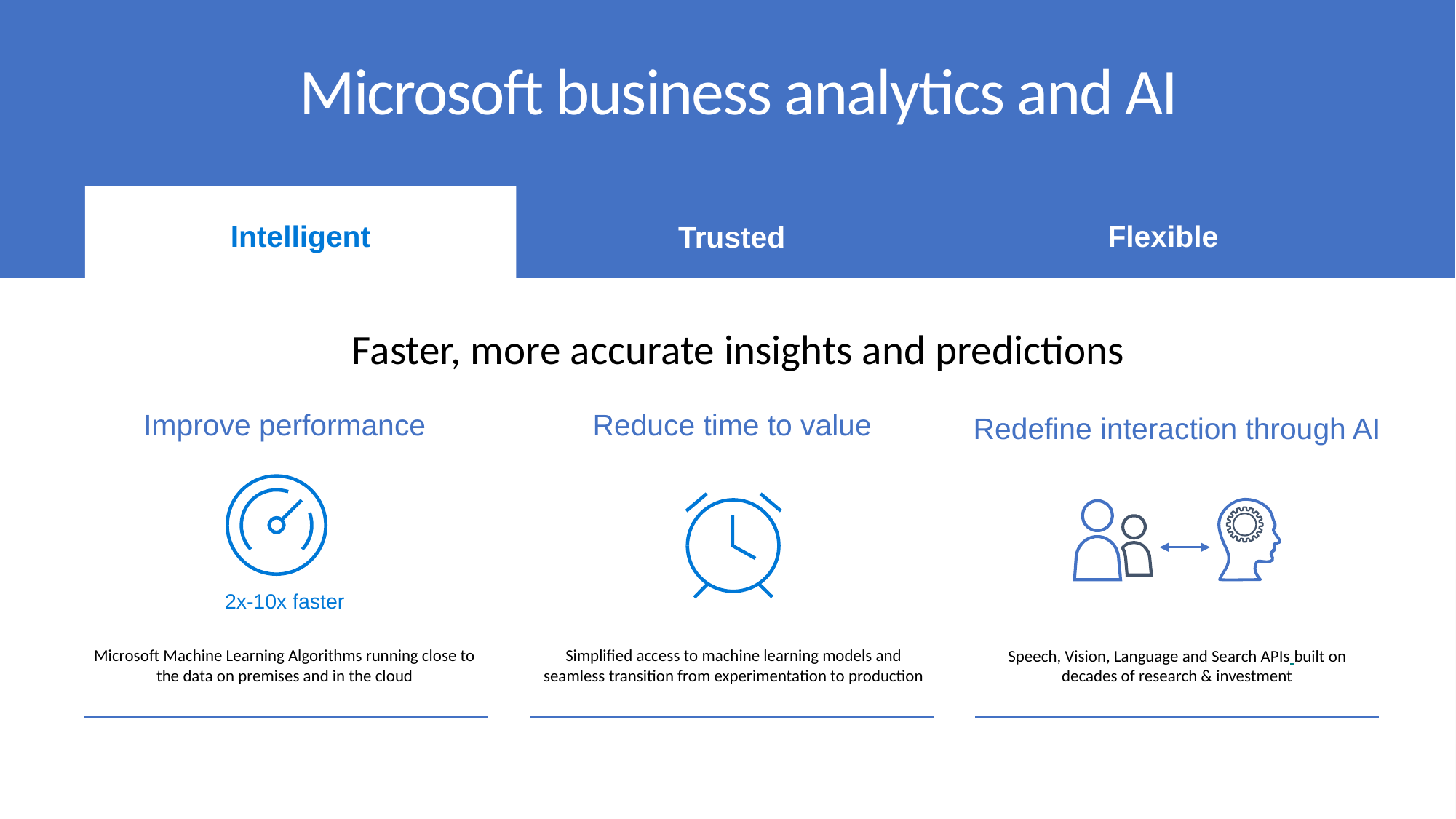

Microsoft business analytics and AI

Intelligent
Flexible
Trusted

Faster, more accurate insights and predictions
Improve performance
Redefine interaction through AI
Reduce time to value

2x-10x faster
Speech, Vision, Language and Search APIs built on decades of research & investment
Microsoft Machine Learning Algorithms running close to the data on premises and in the cloud
Simplified access to machine learning models and seamless transition from experimentation to production